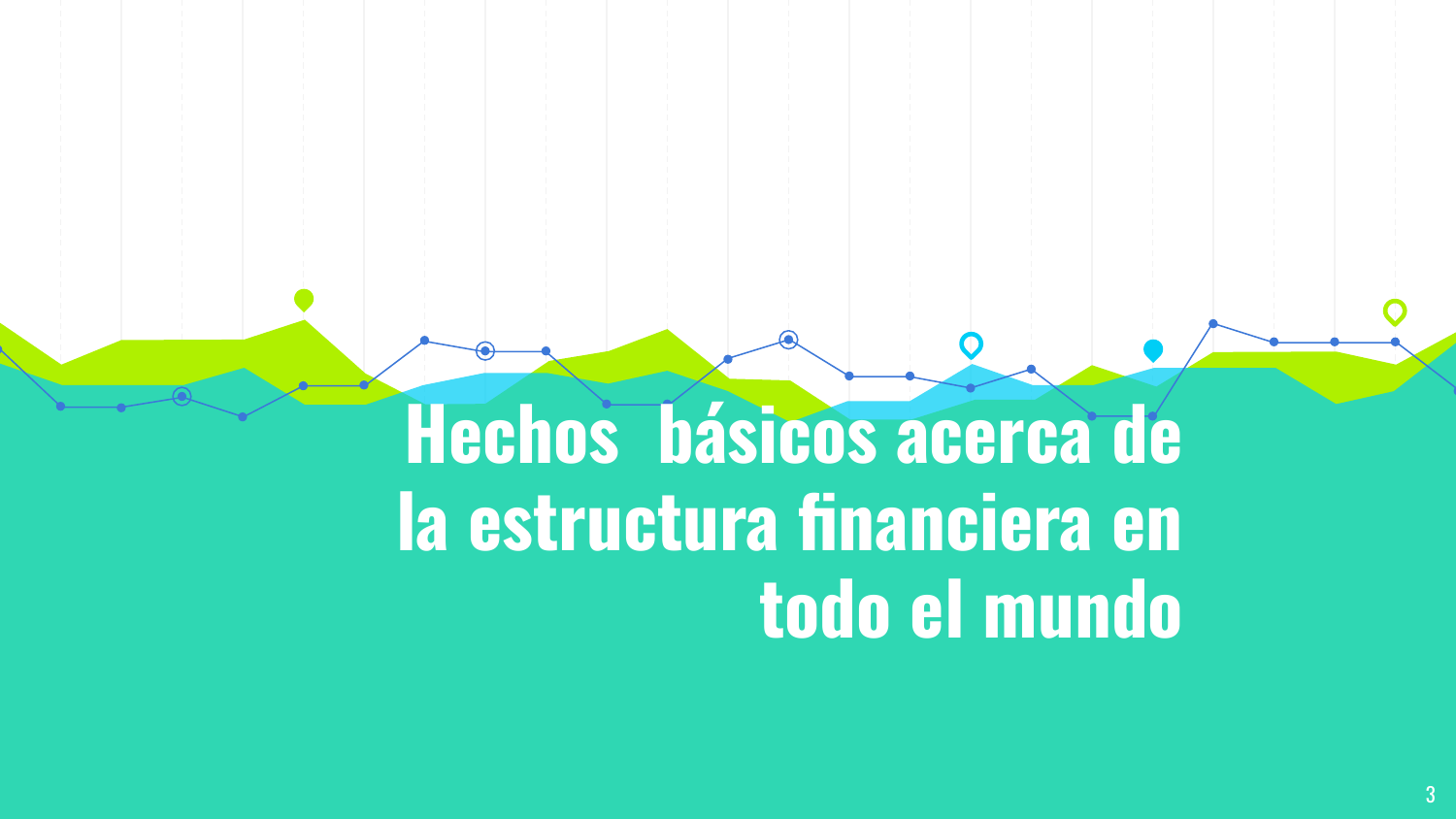

# Hechos  básicos acerca de la estructura financiera en todo el mundo

3